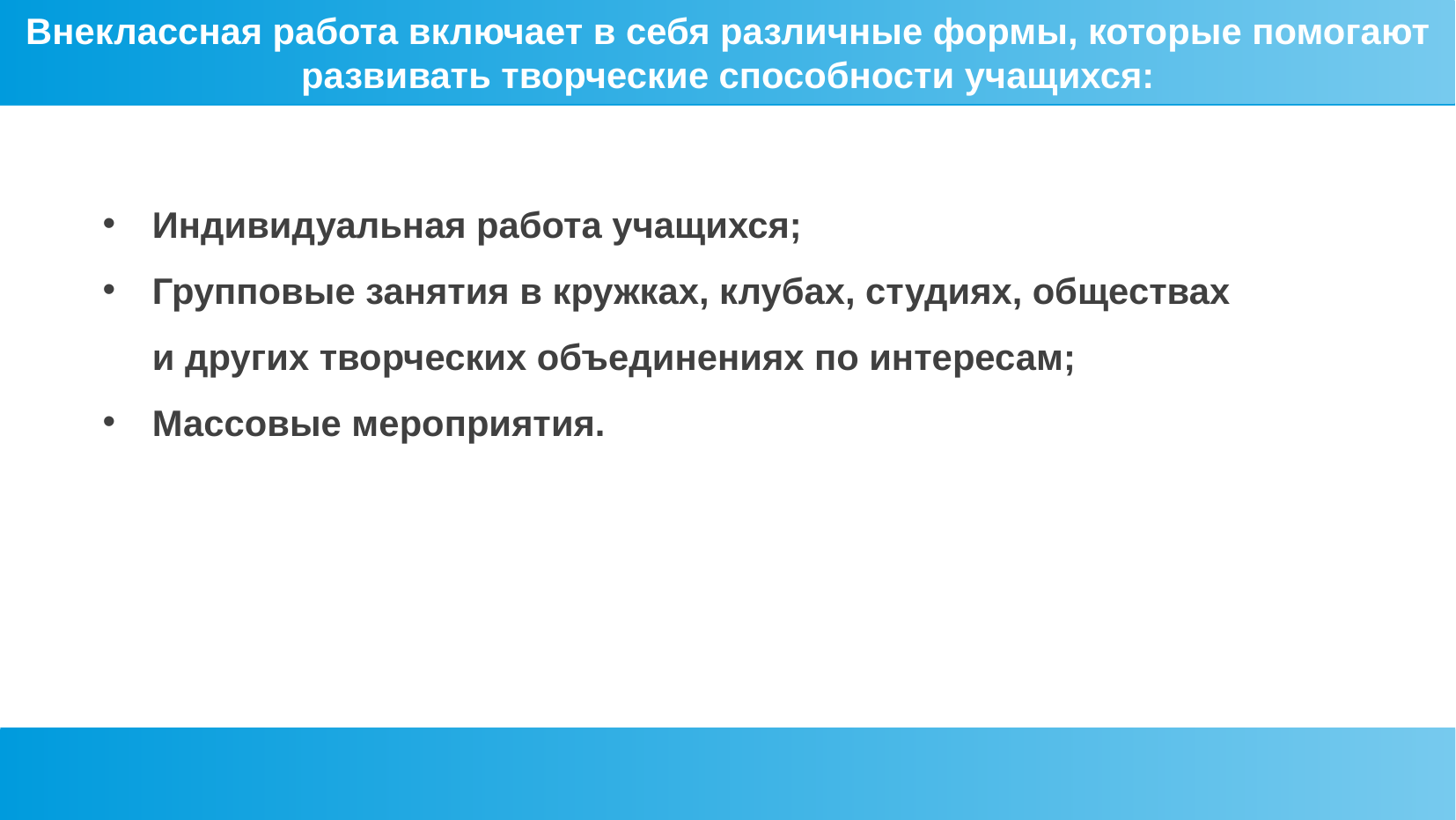

Внеклассная работа включает в себя различные формы, которые помогают развивать творческие способности учащихся:
Индивидуальная работа учащихся;
Групповые занятия в кружках, клубах, студиях, обществах и других творческих объединениях по интересам;
Массовые мероприятия.